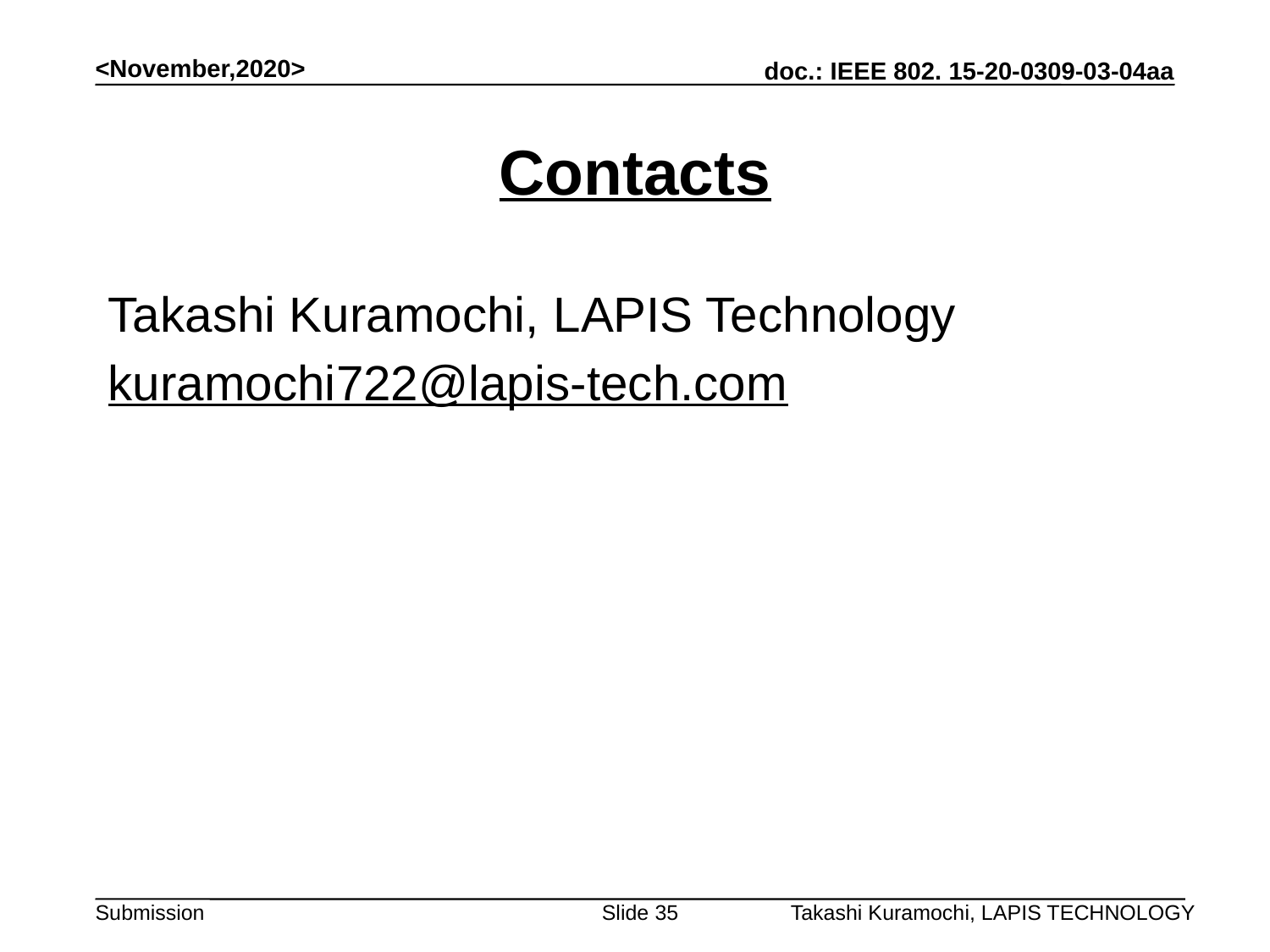

<November,2020>
# Contacts
Takashi Kuramochi, LAPIS Technology
kuramochi722@lapis-tech.com
Slide 35
Takashi Kuramochi, LAPIS TECHNOLOGY